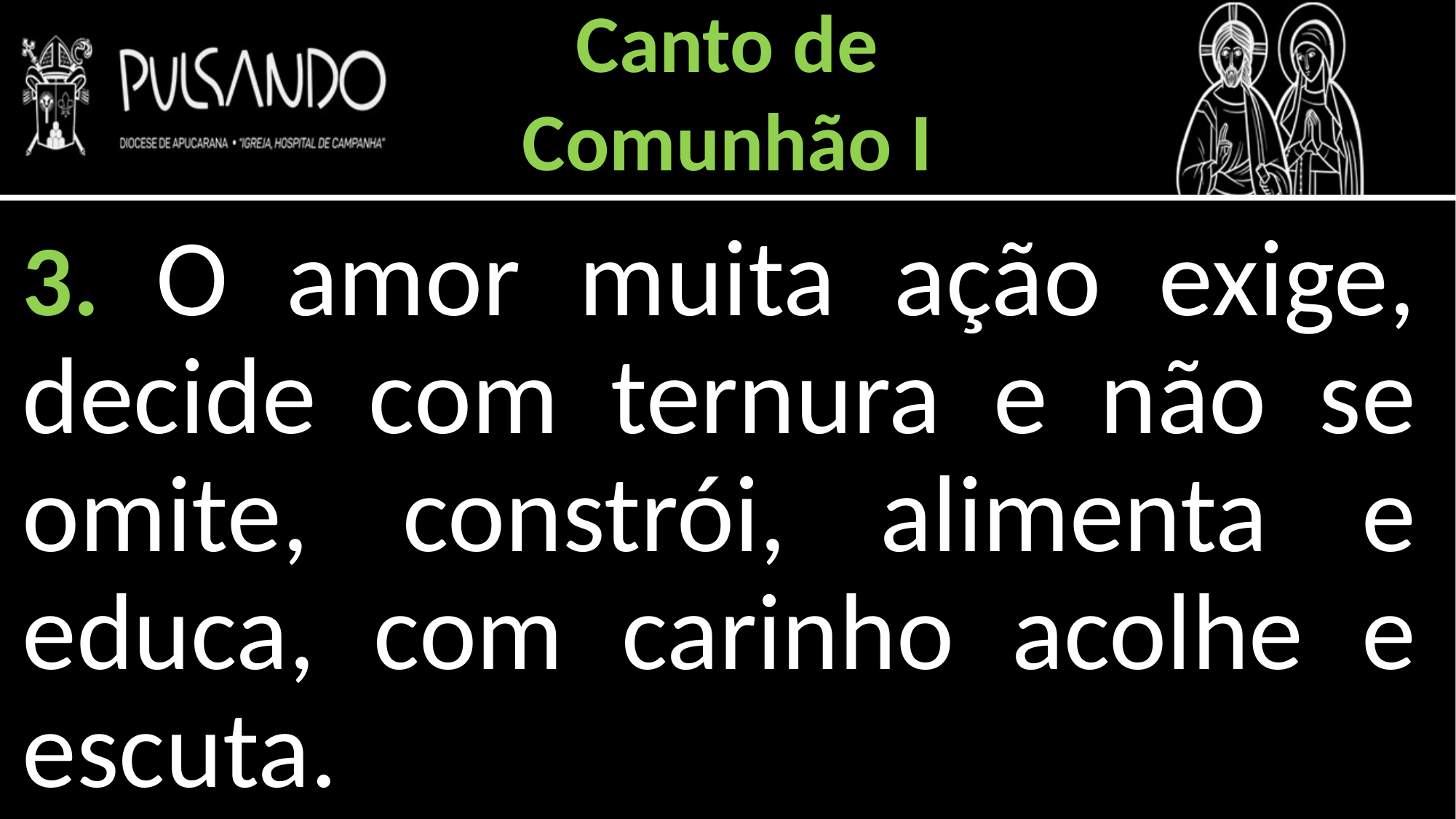

Canto de
Comunhão I
3. O amor muita ação exige, decide com ternura e não se omite, constrói, alimenta e educa, com carinho acolhe e escuta.